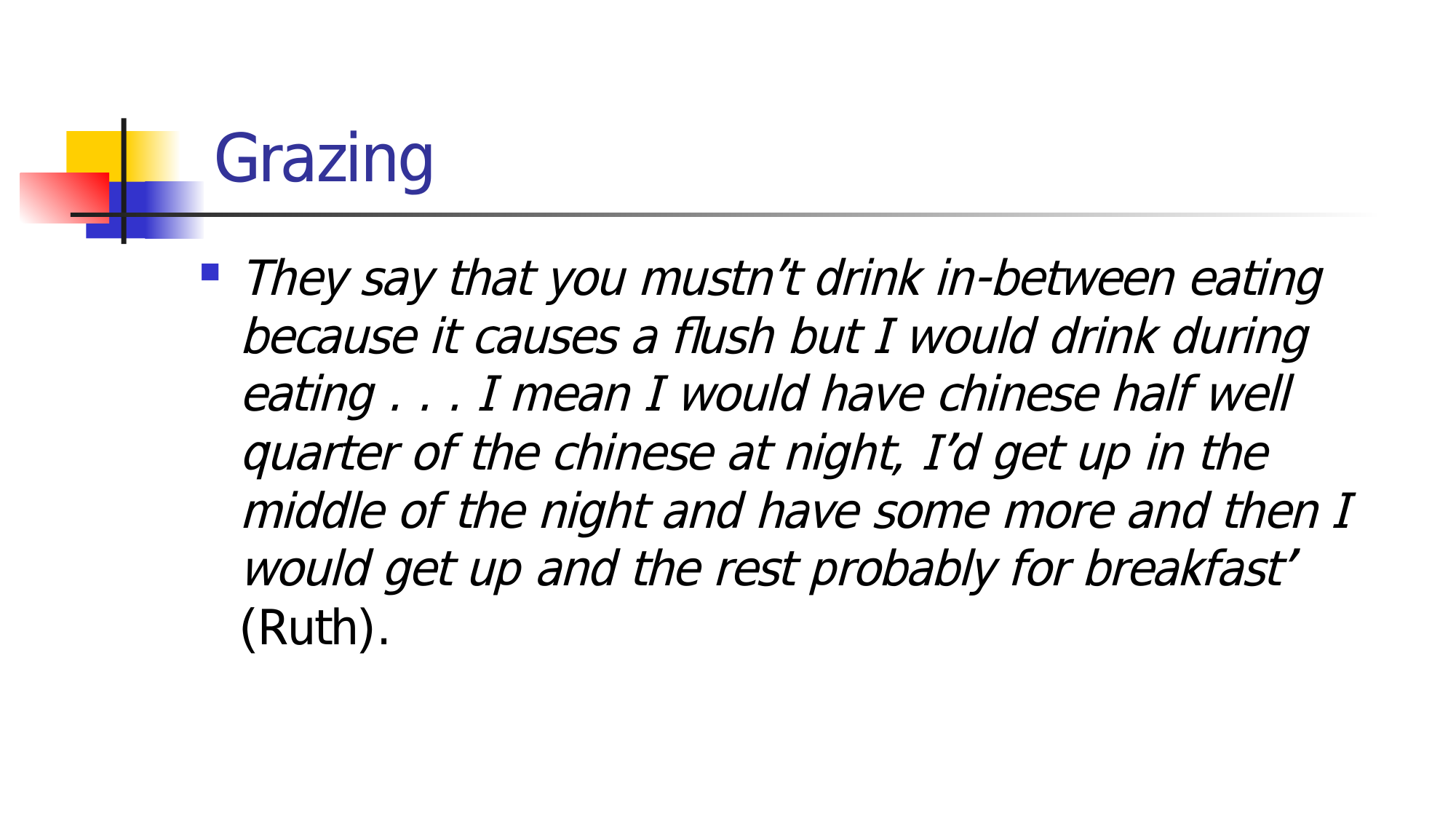

# Grazing
They say that you mustn’t drink in-between eating because it causes a flush but I would drink during eating . . . I mean I would have chinese half well quarter of the chinese at night, I’d get up in the middle of the night and have some more and then I would get up and the rest probably for breakfast’ (Ruth).